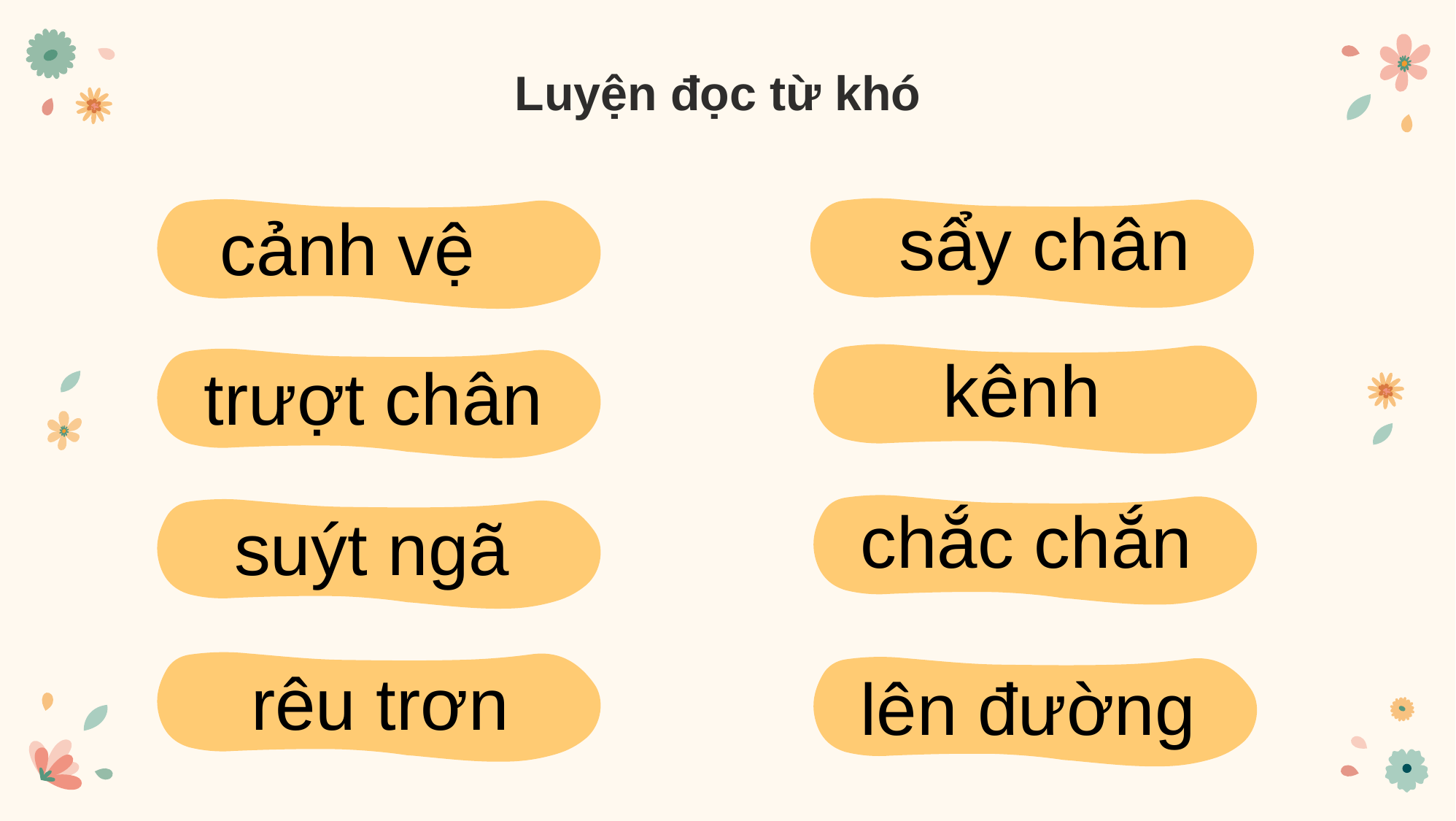

Luyện đọc từ khó
sẩy chân

cảnh vệ

kênh

trượt chân

chắc chắn

suýt ngã

rêu trơn

lên đường